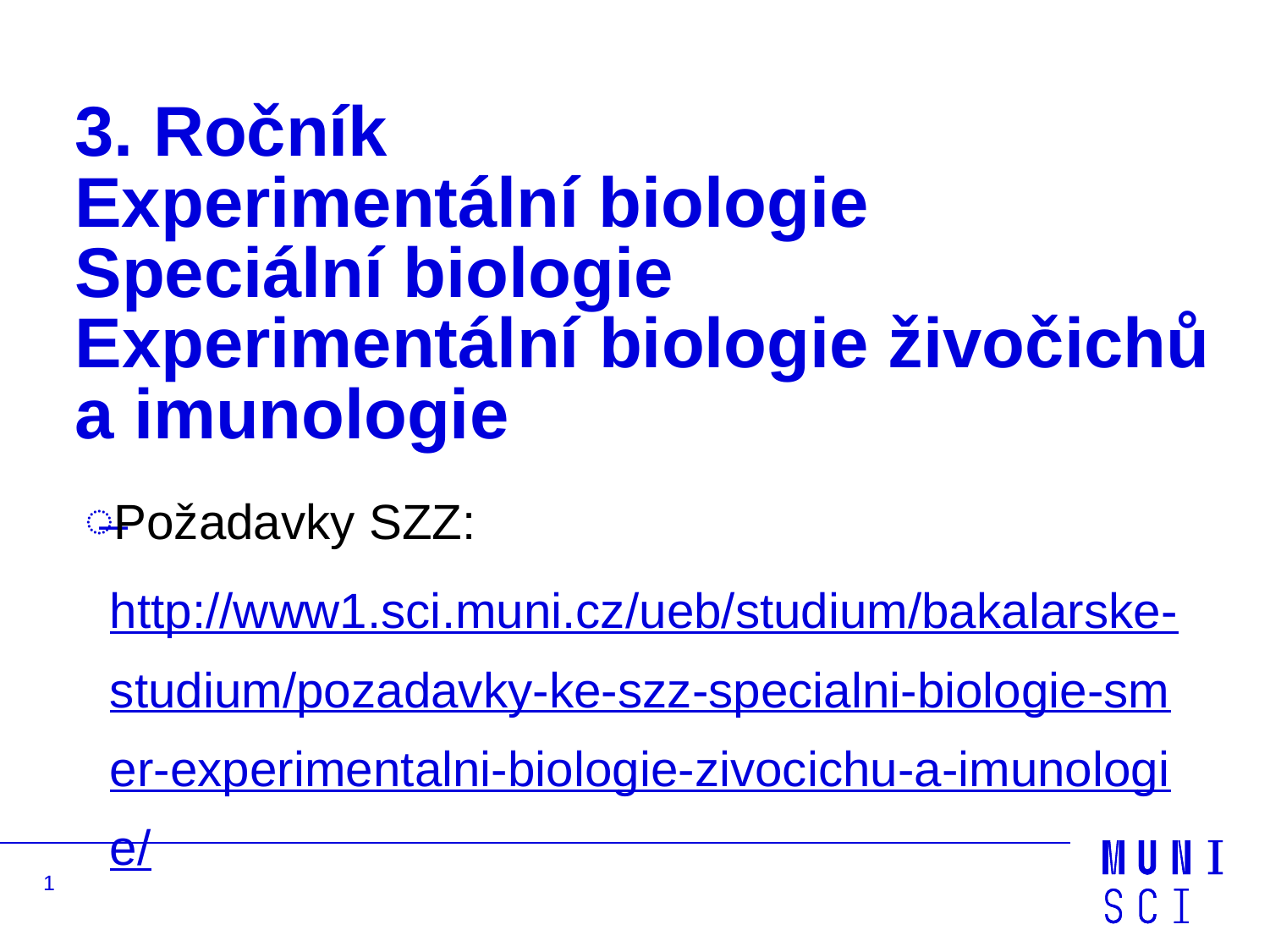

# 3. Ročník Experimentální biologie Speciální biologie Experimentální biologie živočichů a imunologie
Požadavky SZZ: http://www1.sci.muni.cz/ueb/studium/bakalarske-studium/pozadavky-ke-szz-specialni-biologie-smer-experimentalni-biologie-zivocichu-a-imunologie/
1